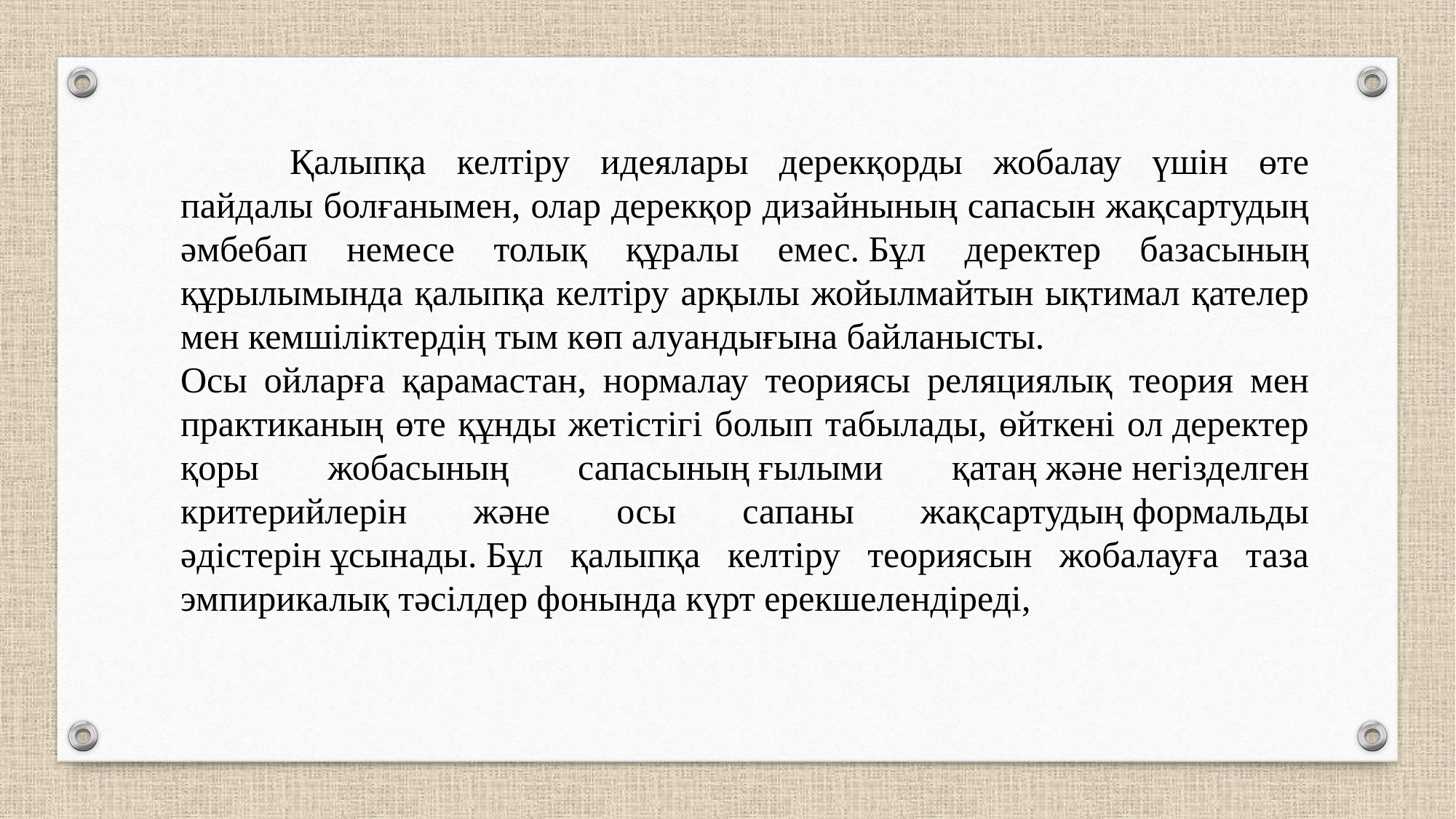

Қалыпқа келтіру идеялары дерекқорды жобалау үшін өте пайдалы болғанымен, олар дерекқор дизайнының сапасын жақсартудың әмбебап немесе толық құралы емес. Бұл деректер базасының құрылымында қалыпқа келтіру арқылы жойылмайтын ықтимал қателер мен кемшіліктердің тым көп алуандығына байланысты.
Осы ойларға қарамастан, нормалау теориясы реляциялық теория мен практиканың өте құнды жетістігі болып табылады, өйткені ол деректер қоры жобасының сапасының ғылыми қатаң және негізделген критерийлерін және осы сапаны жақсартудың формальды әдістерін ұсынады. Бұл қалыпқа келтіру теориясын жобалауға таза эмпирикалық тәсілдер фонында күрт ерекшелендіреді,